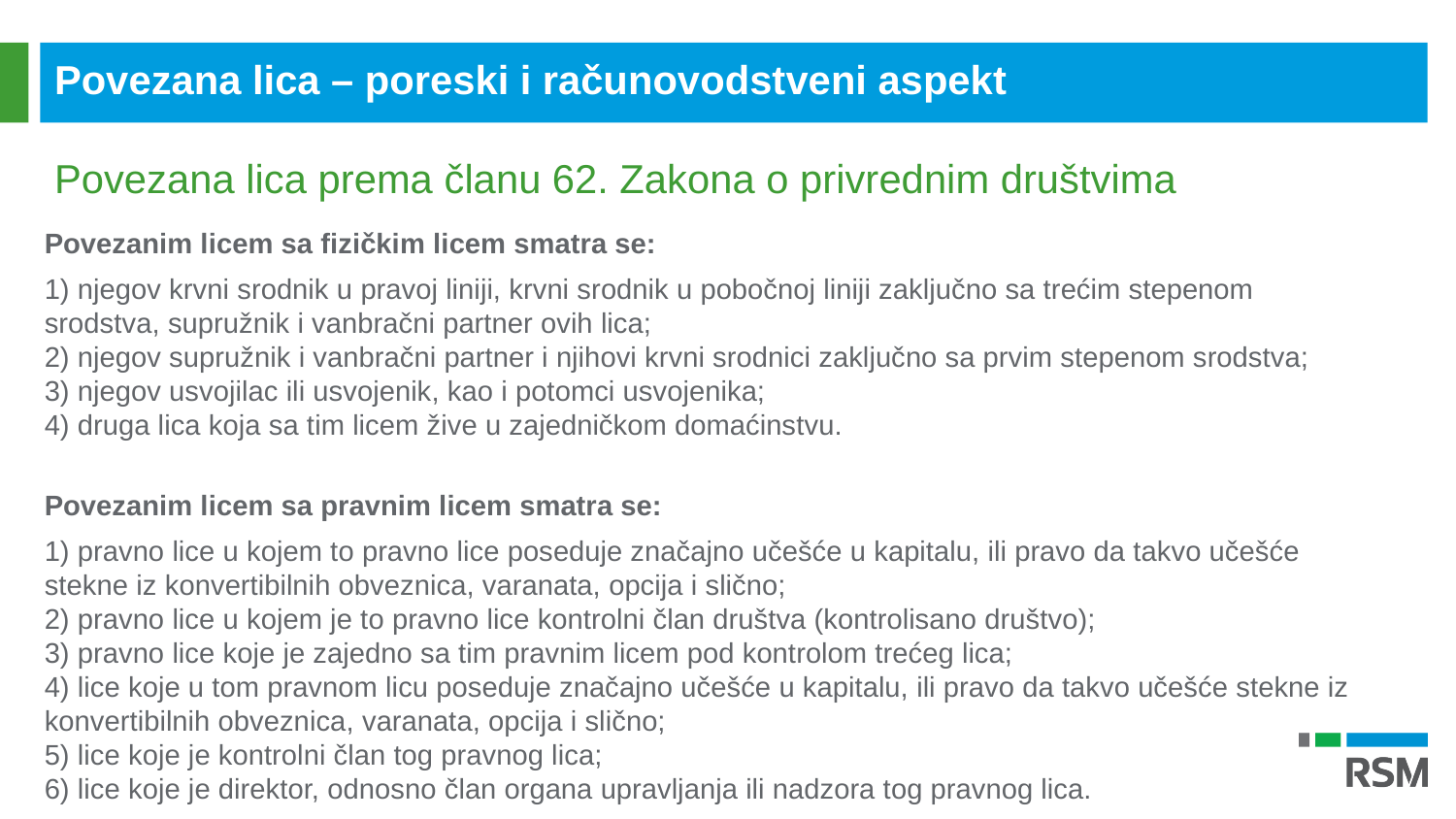

Povezana lica – poreski i računovodstveni aspekt
Povezana lica prema članu 62. Zakona o privrednim društvima
Povezanim licem sa fizičkim licem smatra se:
1) njegov krvni srodnik u pravoj liniji, krvni srodnik u pobočnoj liniji zaključno sa trećim stepenom srodstva, supružnik i vanbračni partner ovih lica;
2) njegov supružnik i vanbračni partner i njihovi krvni srodnici zaključno sa prvim stepenom srodstva;
3) njegov usvojilac ili usvojenik, kao i potomci usvojenika;
4) druga lica koja sa tim licem žive u zajedničkom domaćinstvu.

Povezanim licem sa pravnim licem smatra se:
1) pravno lice u kojem to pravno lice poseduje značajno učešće u kapitalu, ili pravo da takvo učešće stekne iz konvertibilnih obveznica, varanata, opcija i slično;
2) pravno lice u kojem je to pravno lice kontrolni član društva (kontrolisano društvo);
3) pravno lice koje je zajedno sa tim pravnim licem pod kontrolom trećeg lica;
4) lice koje u tom pravnom licu poseduje značajno učešće u kapitalu, ili pravo da takvo učešće stekne iz konvertibilnih obveznica, varanata, opcija i slično;
5) lice koje je kontrolni član tog pravnog lica;
6) lice koje je direktor, odnosno član organa upravljanja ili nadzora tog pravnog lica.